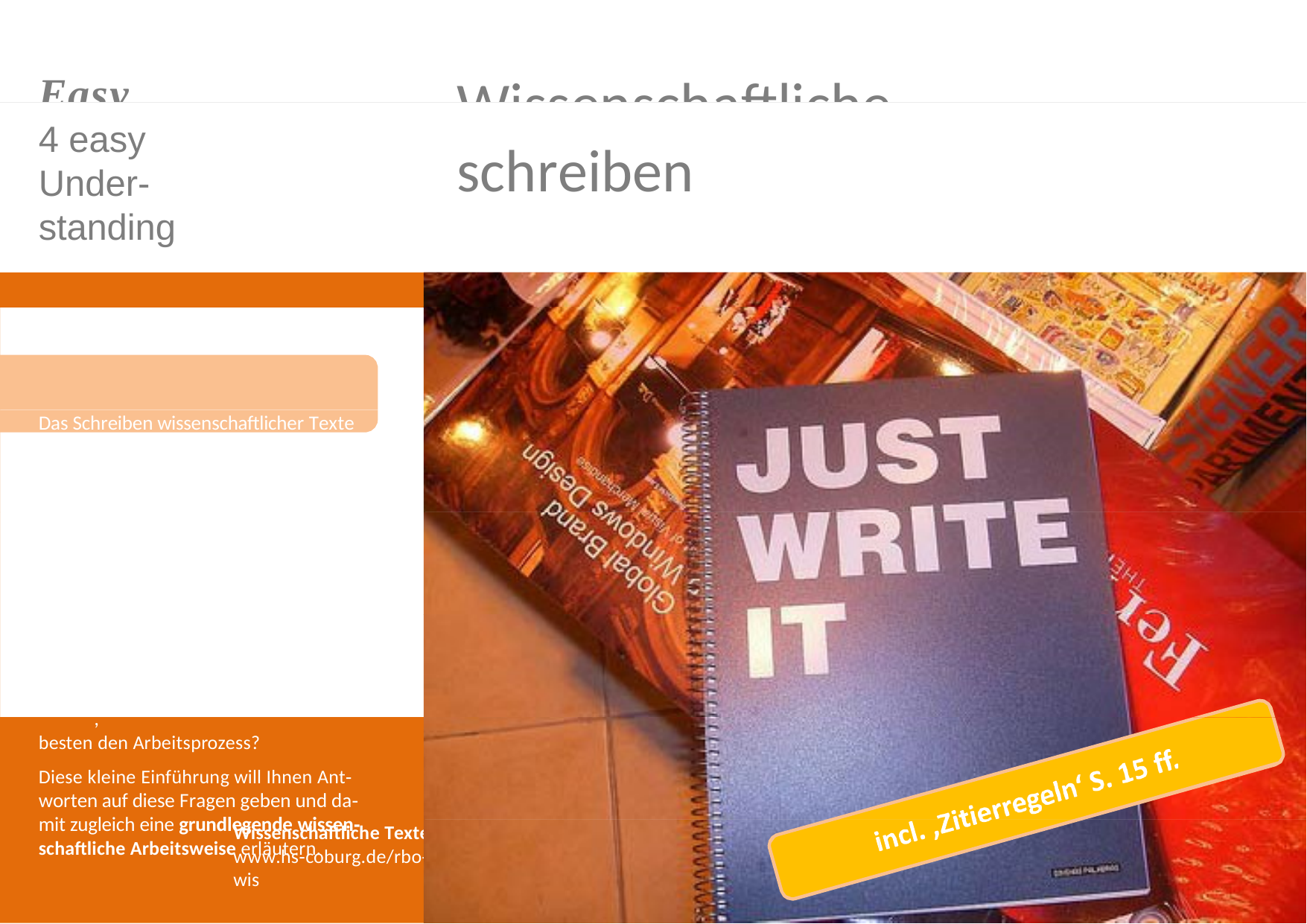

Wissenschaftliche Texte
Easy Papers

4 easy Under- standing

schreiben

von Prof. Dr. Ralf Bohrhardt

Das Schreiben wissenschaftlicher Texte

ist ein sehr kreativer Prozess und kann im Studium der Sozialen Arbeit viel Spaß machen. Damit der Text auch formal wissenschaftlichen Ansprüchen genügt,
Foto

sind dabei einige Konventionen zu be‐ achten. Worin bestehen diese formalen Regeln? Welchen Sinn haben sie?
Worauf noch sollte ich beim Schreiben achten  und wie organisiere ich am

,
besten den Arbeitsprozess?
Diese kleine Einführung will Ihnen Ant‐ worten auf diese Fragen geben und da‐ mit zugleich eine grundlegende wissen‐ schaftliche Arbeitsweise erläutern.

Wissenschaftliche Texte sc
www.hs‐coburg.de/rbo‐wis

hreiben
sArb	Prof. Dr. Ralf Bohrhardt, Hochschule Coburg